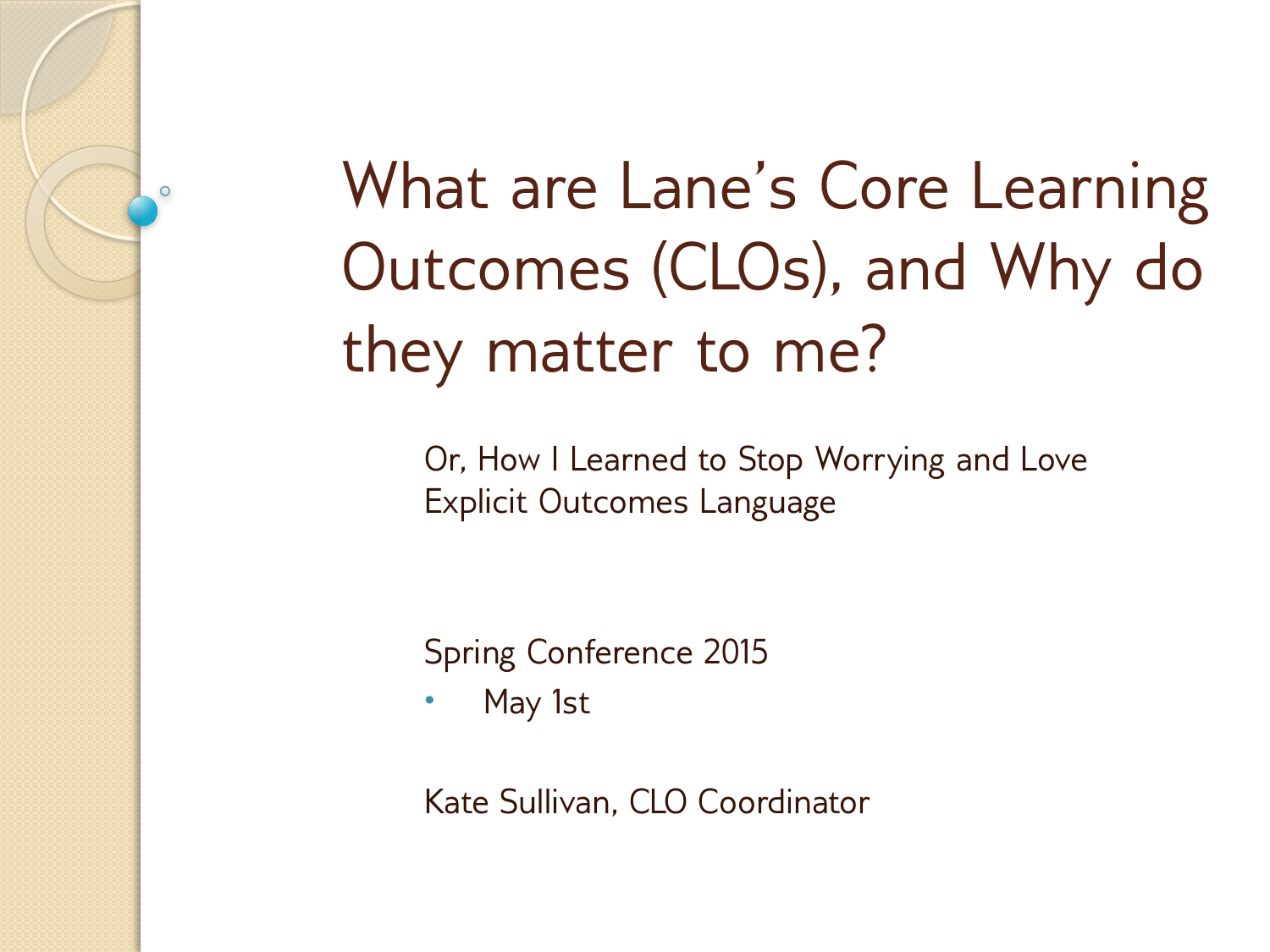

# What are Lane’s Core Learning Outcomes (CLOs), and Why do they matter to me?

Or, How I Learned to Stop Worrying and Love Explicit Outcomes Language

Spring Conference 2015
May 1st

Kate Sullivan, CLO Coordinator